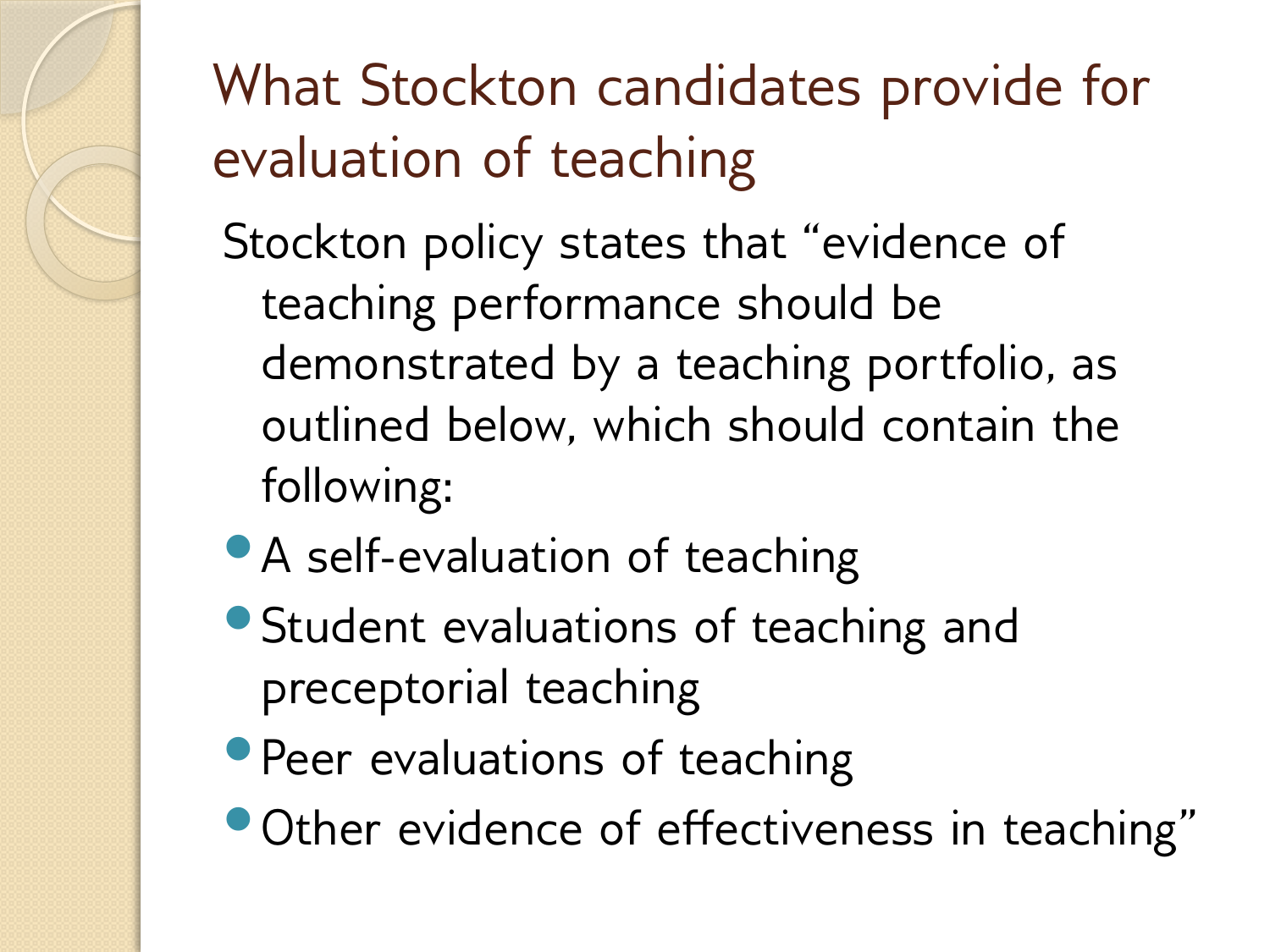

# What Stockton candidates provide for evaluation of teaching
Stockton policy states that “evidence of teaching performance should be demonstrated by a teaching portfolio, as outlined below, which should contain the following:
A self-evaluation of teaching
Student evaluations of teaching and preceptorial teaching
Peer evaluations of teaching
Other evidence of effectiveness in teaching”